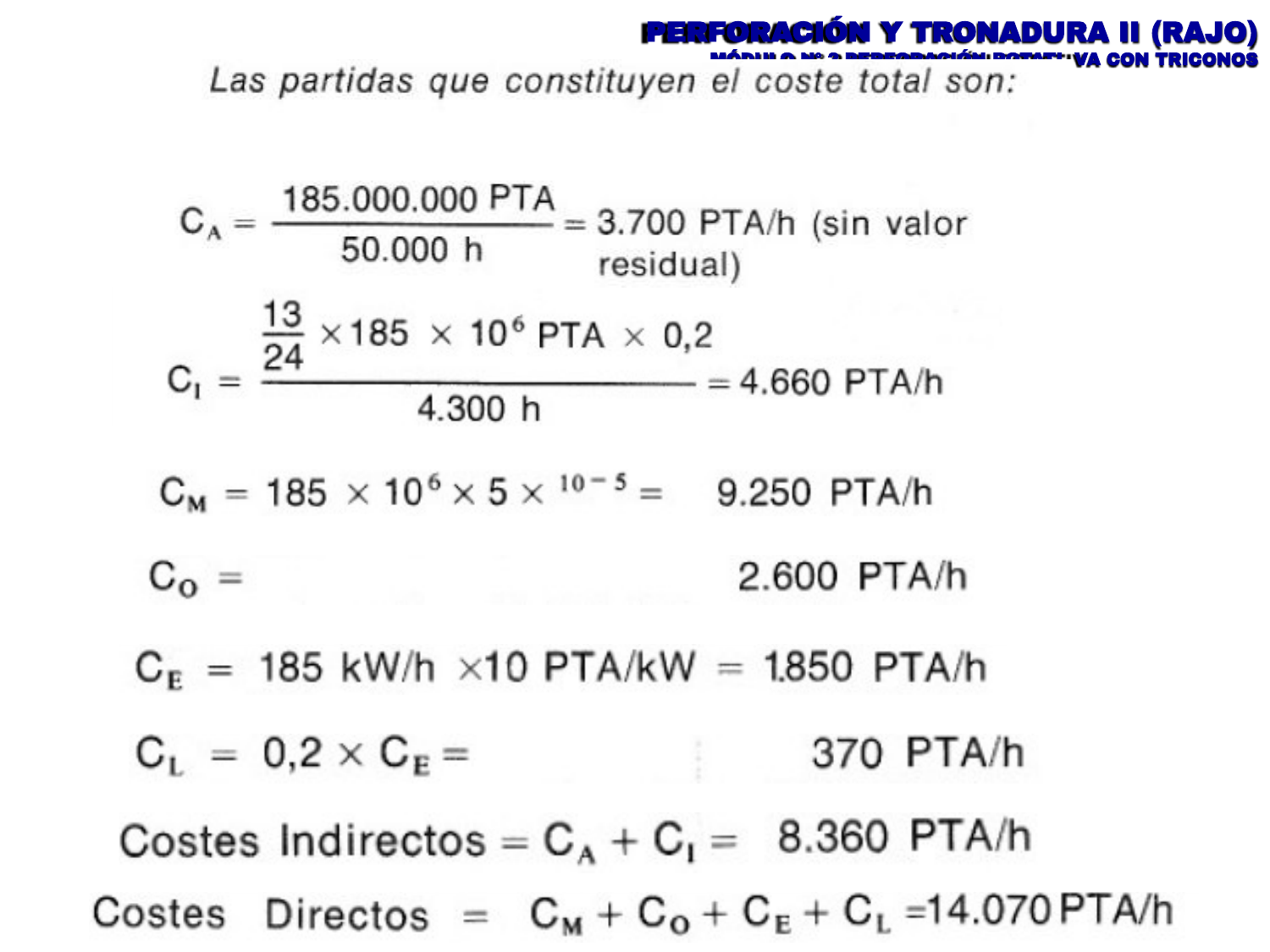

PERFORACIÓN Y TRONADURA II (RAJO)
VA CON TRICONOS
MÓDULO N° 2 PERFORACIÓN ROTATI